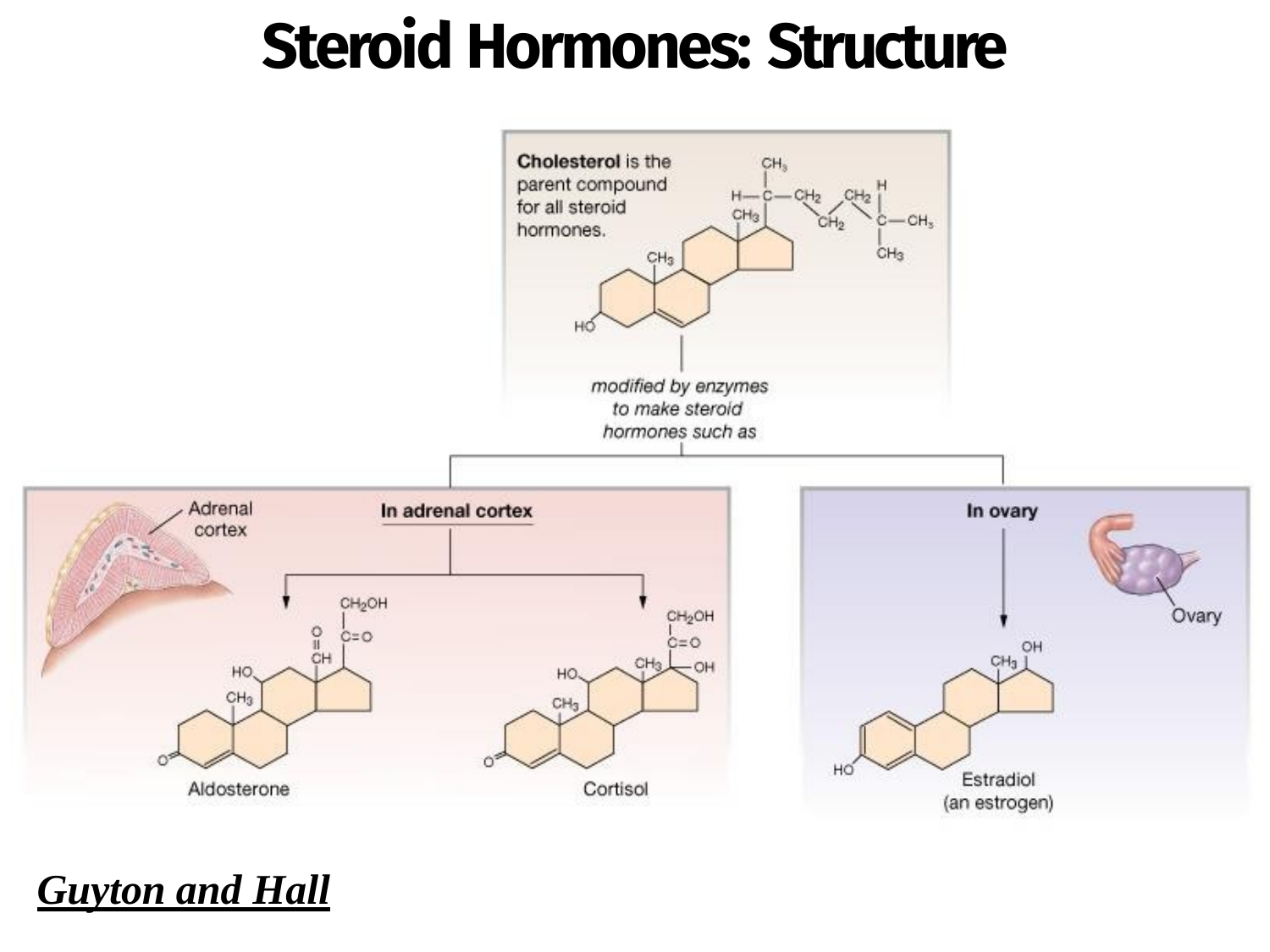

# Steroid Hormones: Structure

Guyton and Hall